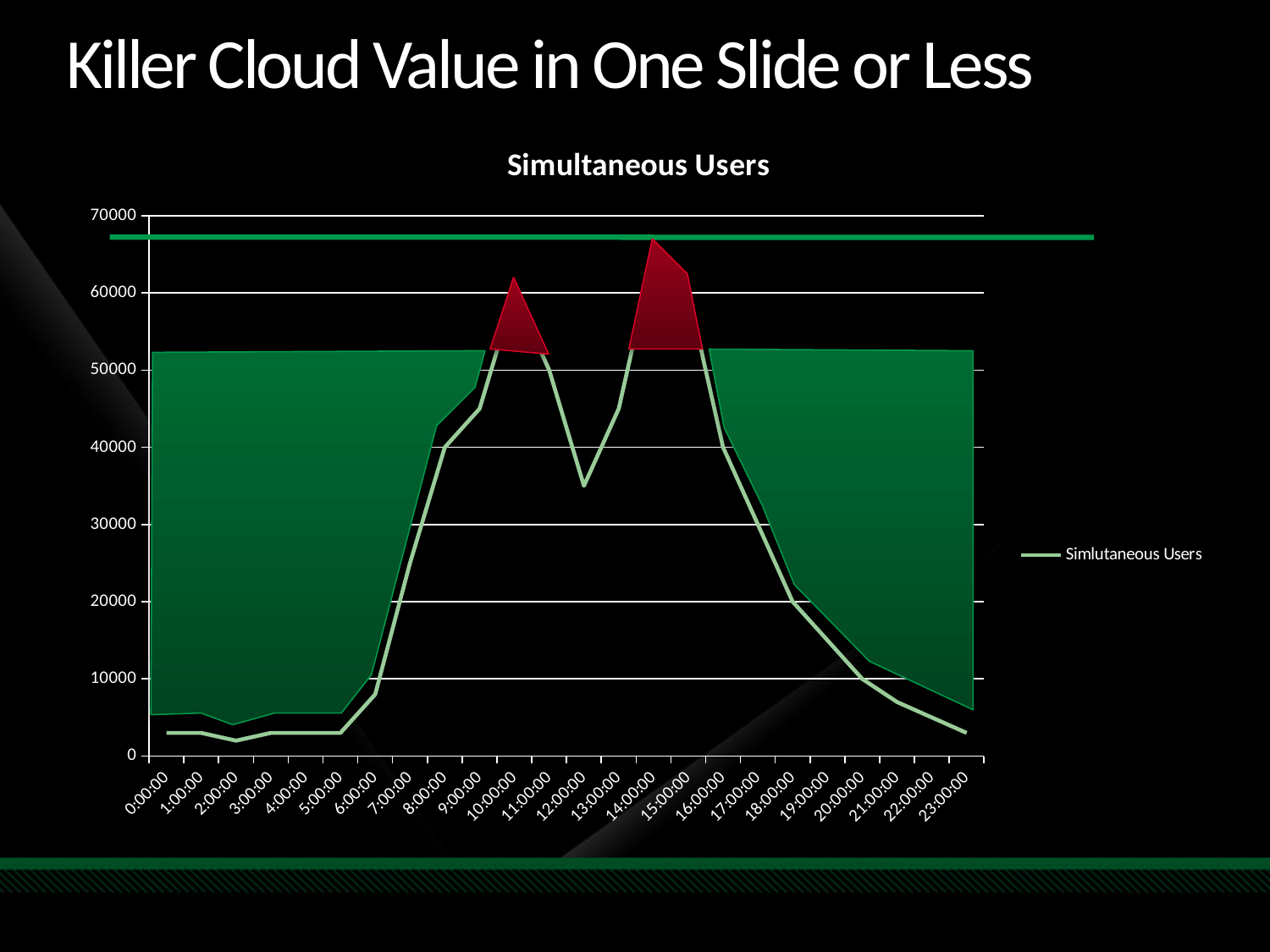

Killer Cloud Value in One Slide or Less

### Chart: Simultaneous Users

| Category | Simlutaneous Users |
|---|---|
| 0 | 3000.0 |
| 4.1666666666666692E-2 | 3000.0 |
| 8.3333333333333509E-2 | 2000.0 |
| 0.125 | 3000.0 |
| 0.16666666666666671 | 3000.0 |
| 0.20833333333333376 | 3000.0 |
| 0.25 | 8000.0 |
| 0.29166666666666791 | 25000.0 |
| 0.33333333333333298 | 40000.0 |
| 0.37500000000000067 | 45000.0 |
| 0.41666666666666791 | 60000.0 |
| 0.45833333333333293 | 50000.0 |
| 0.5 | 35000.0 |
| 0.54166666666666696 | 45000.0 |
| 0.5833333333333327 | 65000.0 |
| 0.62500000000000144 | 60000.0 |
| 0.66666666666666763 | 40000.0 |
| 0.70833333333333304 | 30000.0 |
| 0.75000000000000144 | 20000.0 |
| 0.79166666666666696 | 15000.0 |
| 0.83333333333333304 | 10000.0 |
| 0.87500000000000144 | 7000.0 |
| 0.91666666666666696 | 5000.0 |
| 0.95833333333333304 | 3000.0 |